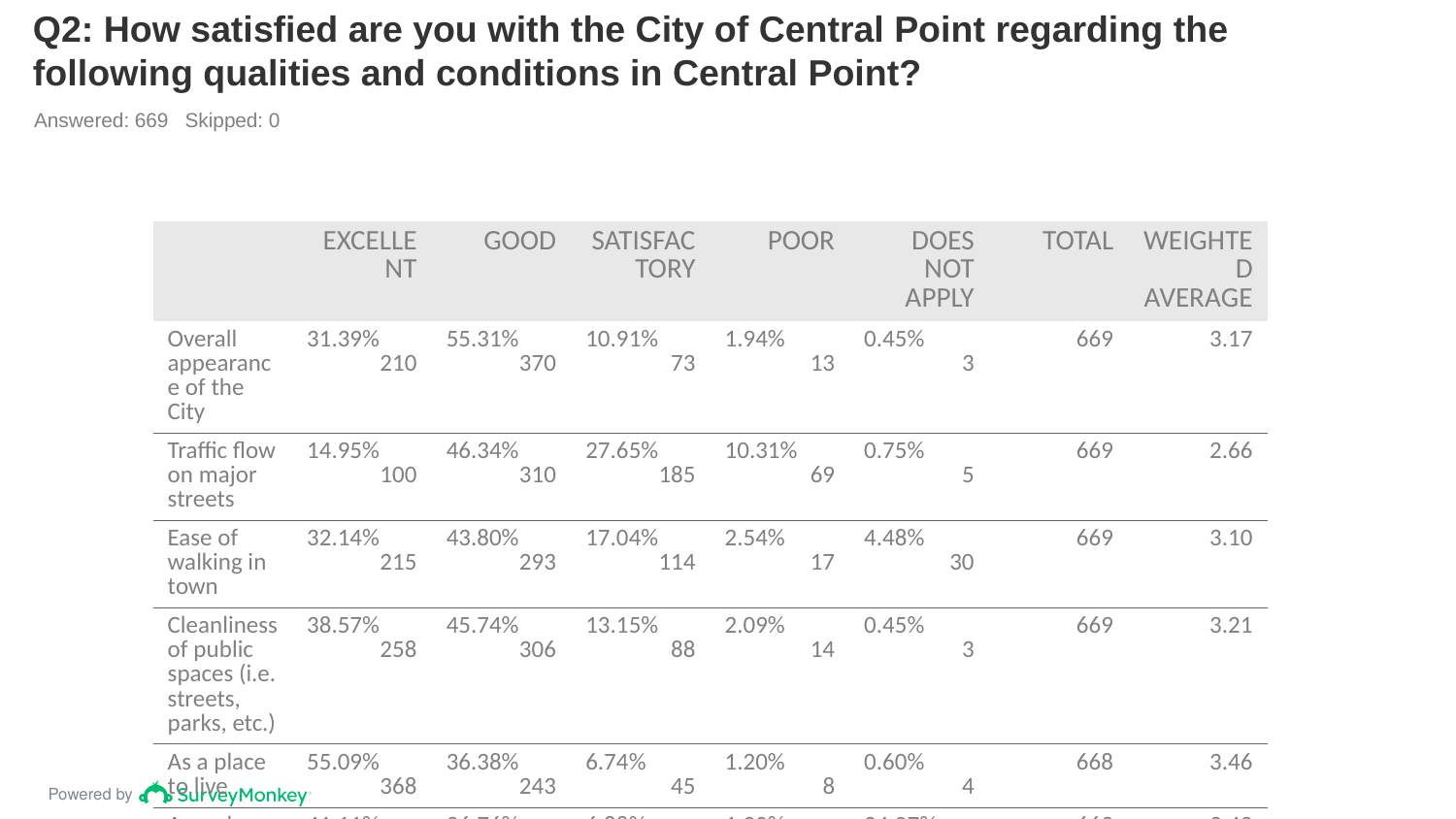

# Q2: How satisfied are you with the City of Central Point regarding the following qualities and conditions in Central Point?
Answered: 669   Skipped: 0
|  | EXCELLENT | GOOD | SATISFACTORY | POOR | DOES NOT APPLY | TOTAL | WEIGHTED AVERAGE |
| --- | --- | --- | --- | --- | --- | --- | --- |
| Overall appearance of the City | 31.39% 210 | 55.31% 370 | 10.91% 73 | 1.94% 13 | 0.45% 3 | 669 | 3.17 |
| Traffic flow on major streets | 14.95% 100 | 46.34% 310 | 27.65% 185 | 10.31% 69 | 0.75% 5 | 669 | 2.66 |
| Ease of walking in town | 32.14% 215 | 43.80% 293 | 17.04% 114 | 2.54% 17 | 4.48% 30 | 669 | 3.10 |
| Cleanliness of public spaces (i.e. streets, parks, etc.) | 38.57% 258 | 45.74% 306 | 13.15% 88 | 2.09% 14 | 0.45% 3 | 669 | 3.21 |
| As a place to live | 55.09% 368 | 36.38% 243 | 6.74% 45 | 1.20% 8 | 0.60% 4 | 668 | 3.46 |
| As a place to raise children | 41.11% 275 | 26.76% 179 | 6.88% 46 | 1.20% 8 | 24.07% 161 | 669 | 3.42 |
| As a place to work | 19.88% 133 | 27.35% 183 | 8.67% 58 | 2.39% 16 | 41.70% 279 | 669 | 3.11 |
| As a place to shop | 13.60% 91 | 34.23% 229 | 36.47% 244 | 11.81% 79 | 3.89% 26 | 669 | 2.52 |
| As a place for dining and entertainment | 12.41% 83 | 33.78% 226 | 35.28% 236 | 15.99% 107 | 2.54% 17 | 669 | 2.44 |
| As a place to connect and interact with your neighbors | 28.10% 188 | 43.95% 294 | 23.32% 156 | 2.54% 17 | 2.09% 14 | 669 | 3.00 |